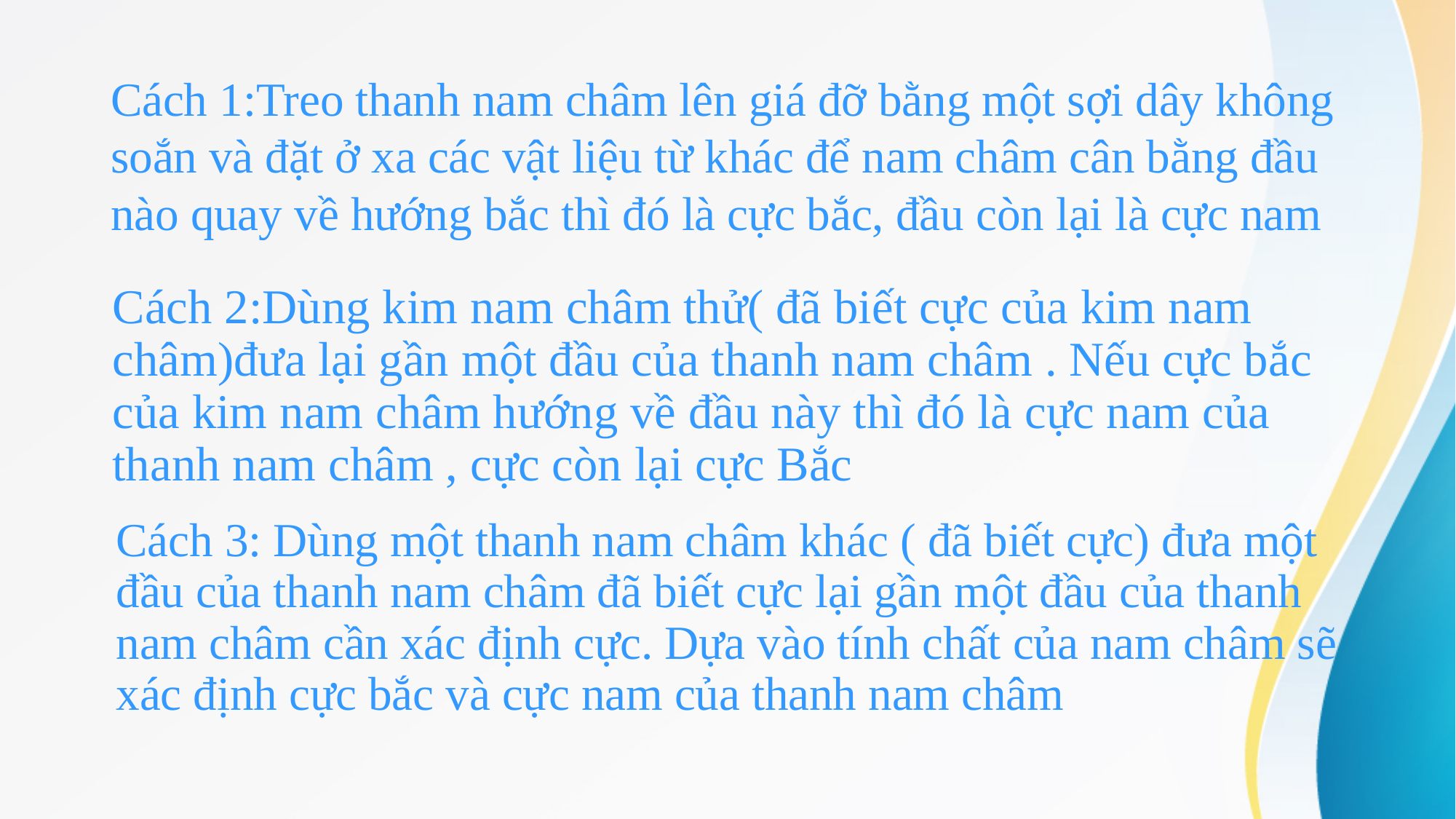

# Cách 1:Treo thanh nam châm lên giá đỡ bằng một sợi dây không soắn và đặt ở xa các vật liệu từ khác để nam châm cân bằng đầu nào quay về hướng bắc thì đó là cực bắc, đầu còn lại là cực nam
Cách 2:Dùng kim nam châm thử( đã biết cực của kim nam châm)đưa lại gần một đầu của thanh nam châm . Nếu cực bắc của kim nam châm hướng về đầu này thì đó là cực nam của thanh nam châm , cực còn lại cực Bắc
Cách 3: Dùng một thanh nam châm khác ( đã biết cực) đưa một đầu của thanh nam châm đã biết cực lại gần một đầu của thanh nam châm cần xác định cực. Dựa vào tính chất của nam châm sẽ xác định cực bắc và cực nam của thanh nam châm